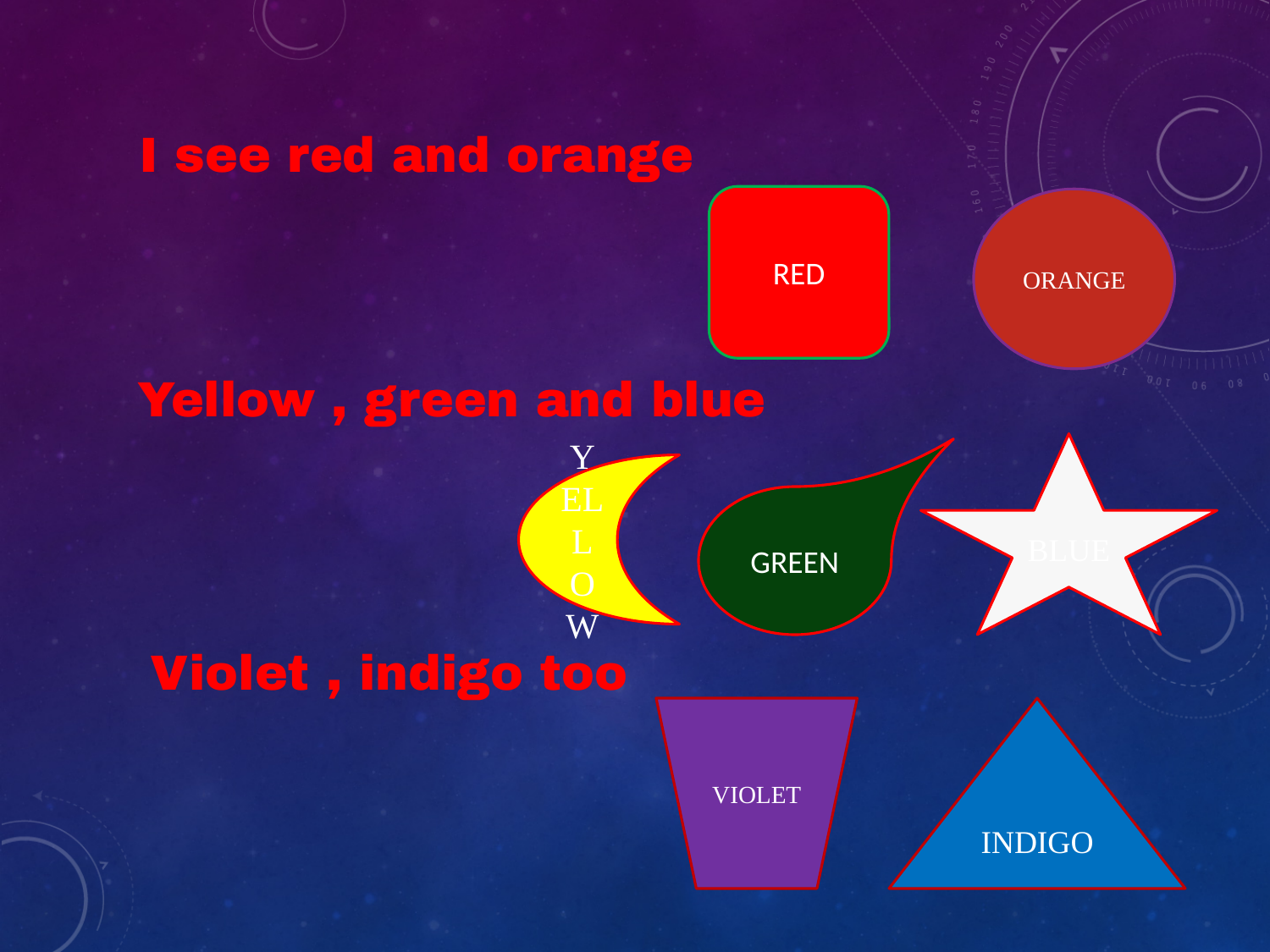

I see red and orange
RED
ORANGE
Yellow , green and blue
BLUE
YELLOW
GREEN
Violet , indigo too
VIOLET
INDIGO